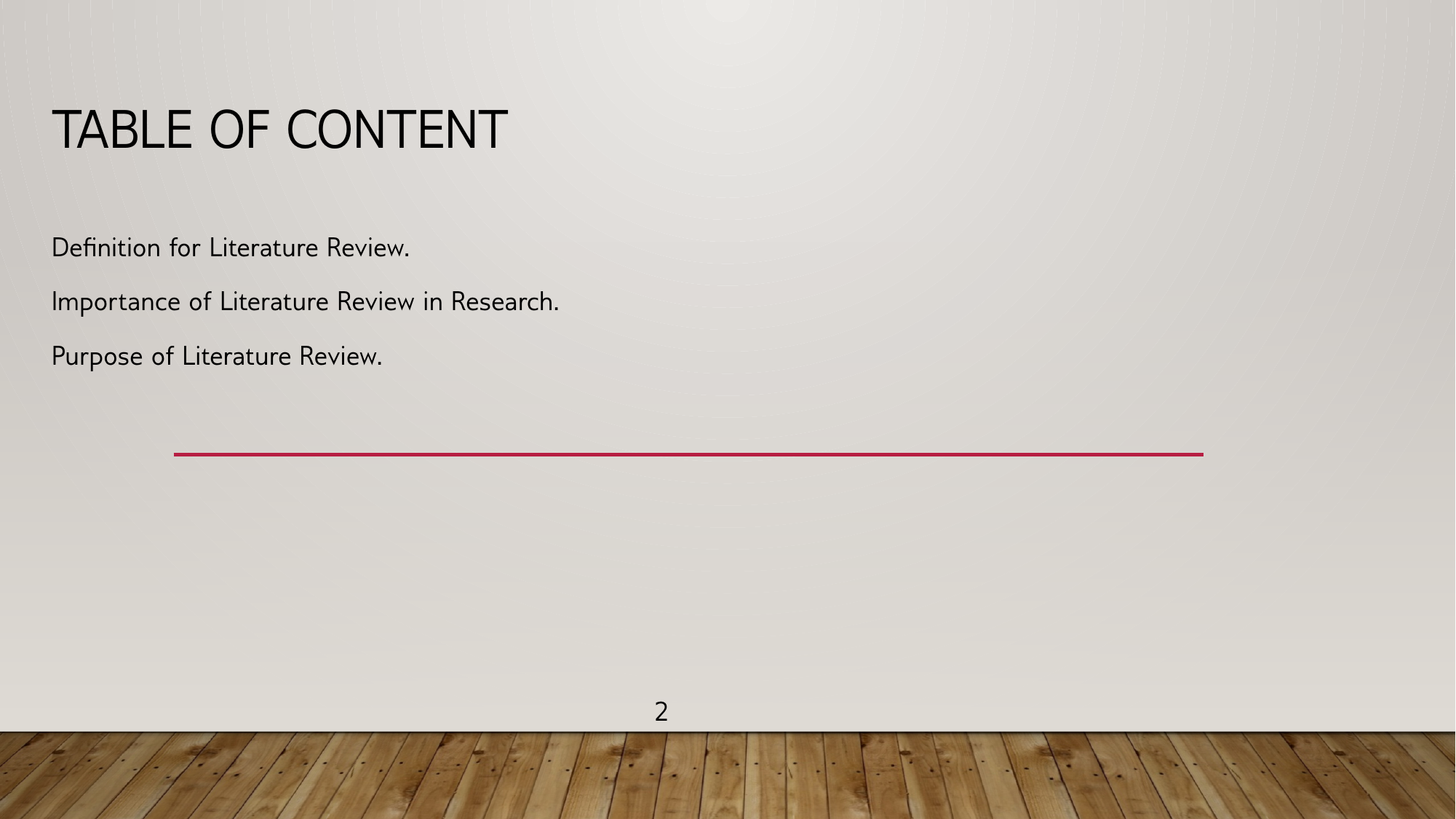

# Table of content
Definition for Literature Review.
Importance of Literature Review in Research.
Purpose of Literature Review.
2